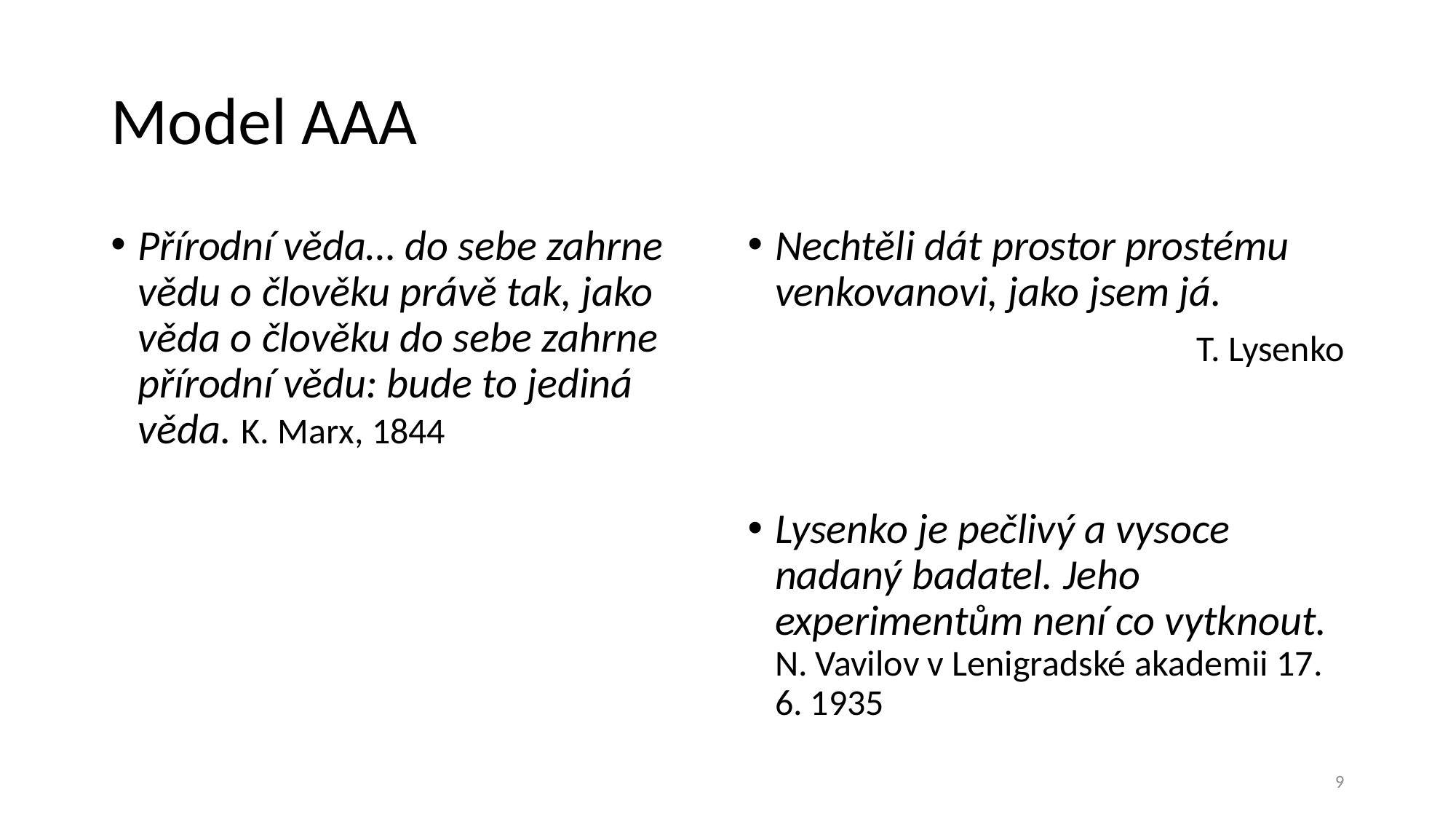

# Model AAA
Přírodní věda… do sebe zahrne vědu o člověku právě tak, jako věda o člověku do sebe zahrne přírodní vědu: bude to jediná věda. K. Marx, 1844
Nechtěli dát prostor prostému venkovanovi, jako jsem já.
T. Lysenko

Lysenko je pečlivý a vysoce nadaný badatel. Jeho experimentům není co vytknout. N. Vavilov v Lenigradské akademii 17. 6. 1935
9